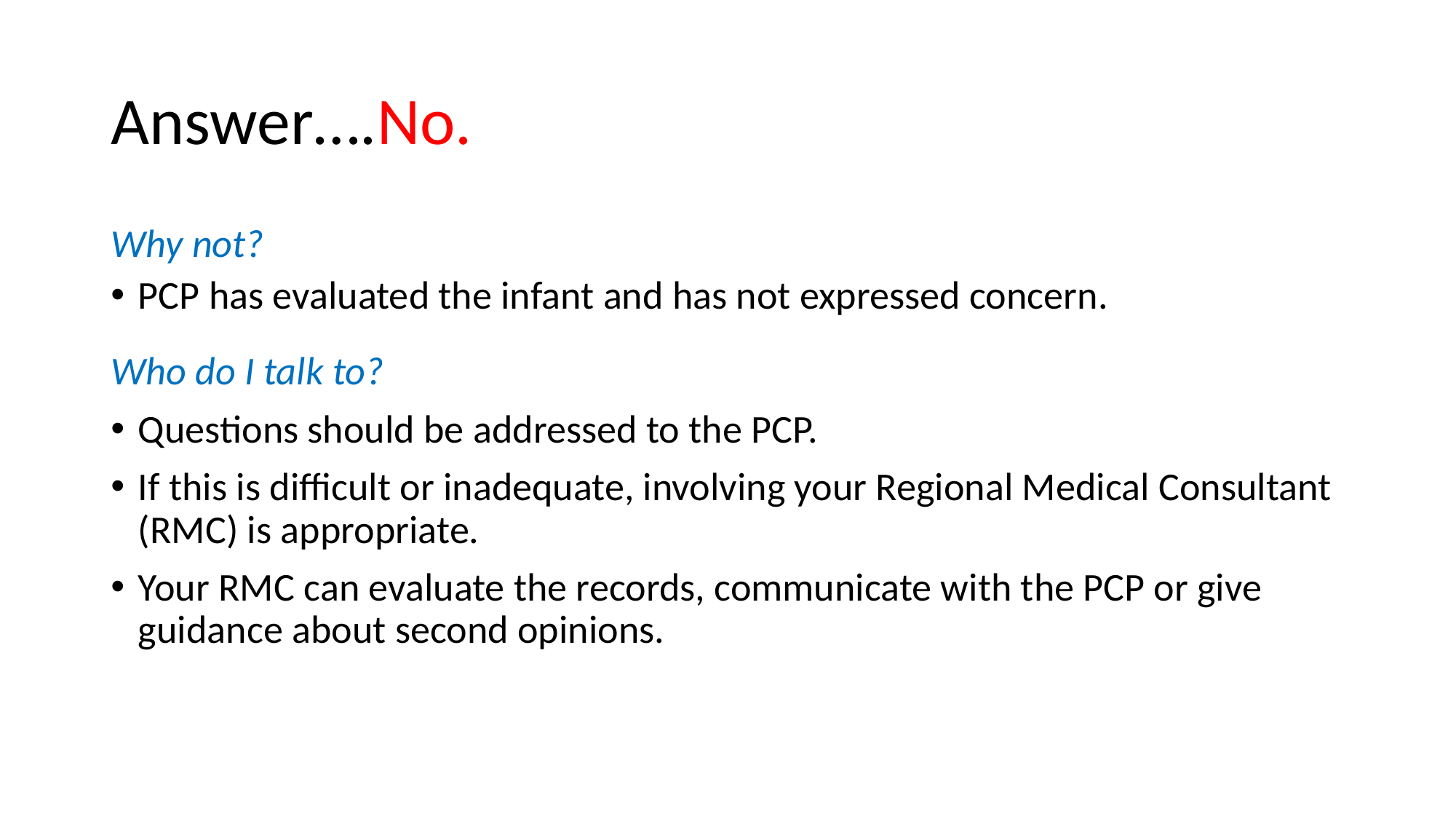

# Answer….No.
Why not?
PCP has evaluated the infant and has not expressed concern.
Who do I talk to?
Questions should be addressed to the PCP.
If this is difficult or inadequate, involving your Regional Medical Consultant (RMC) is appropriate.
Your RMC can evaluate the records, communicate with the PCP or give guidance about second opinions.